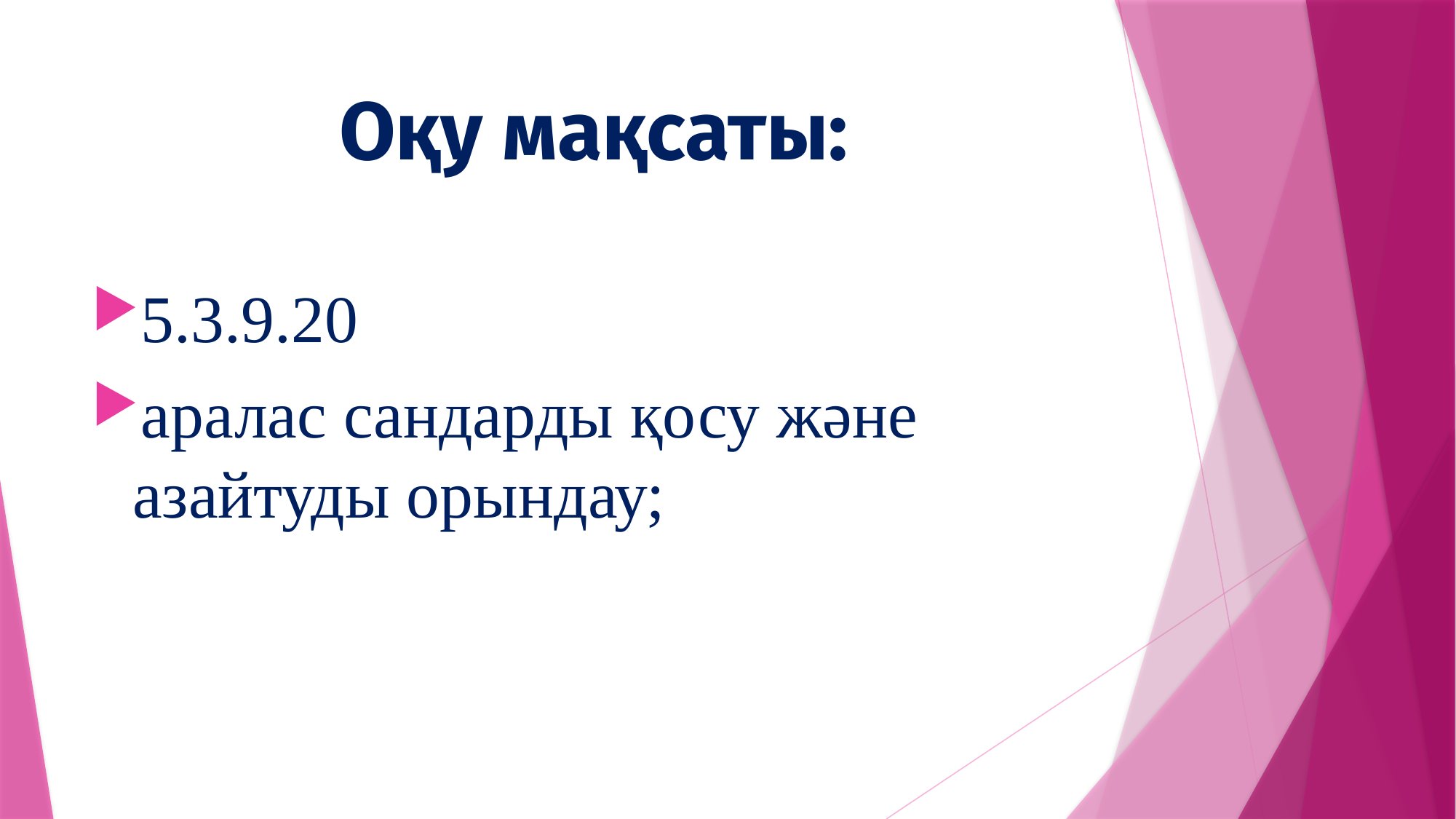

# Оқу мақсаты:
5.3.9.20
аралас сандарды қосу және азайтуды орындау;